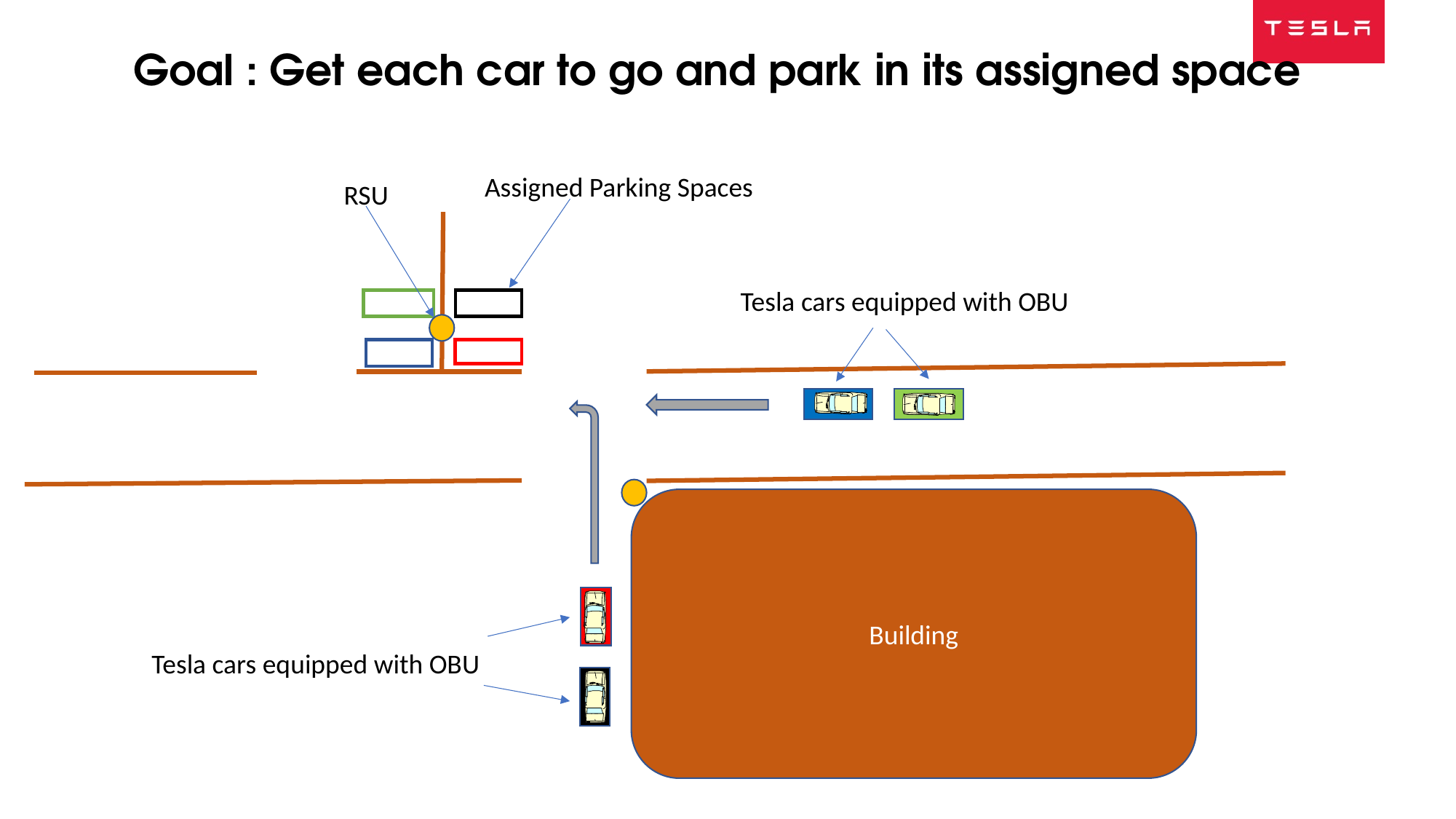

# Goal : Get each car to go and park in its assigned space
Assigned Parking Spaces
RSU
Tesla cars equipped with OBU

Building

Tesla cars equipped with OBU

2